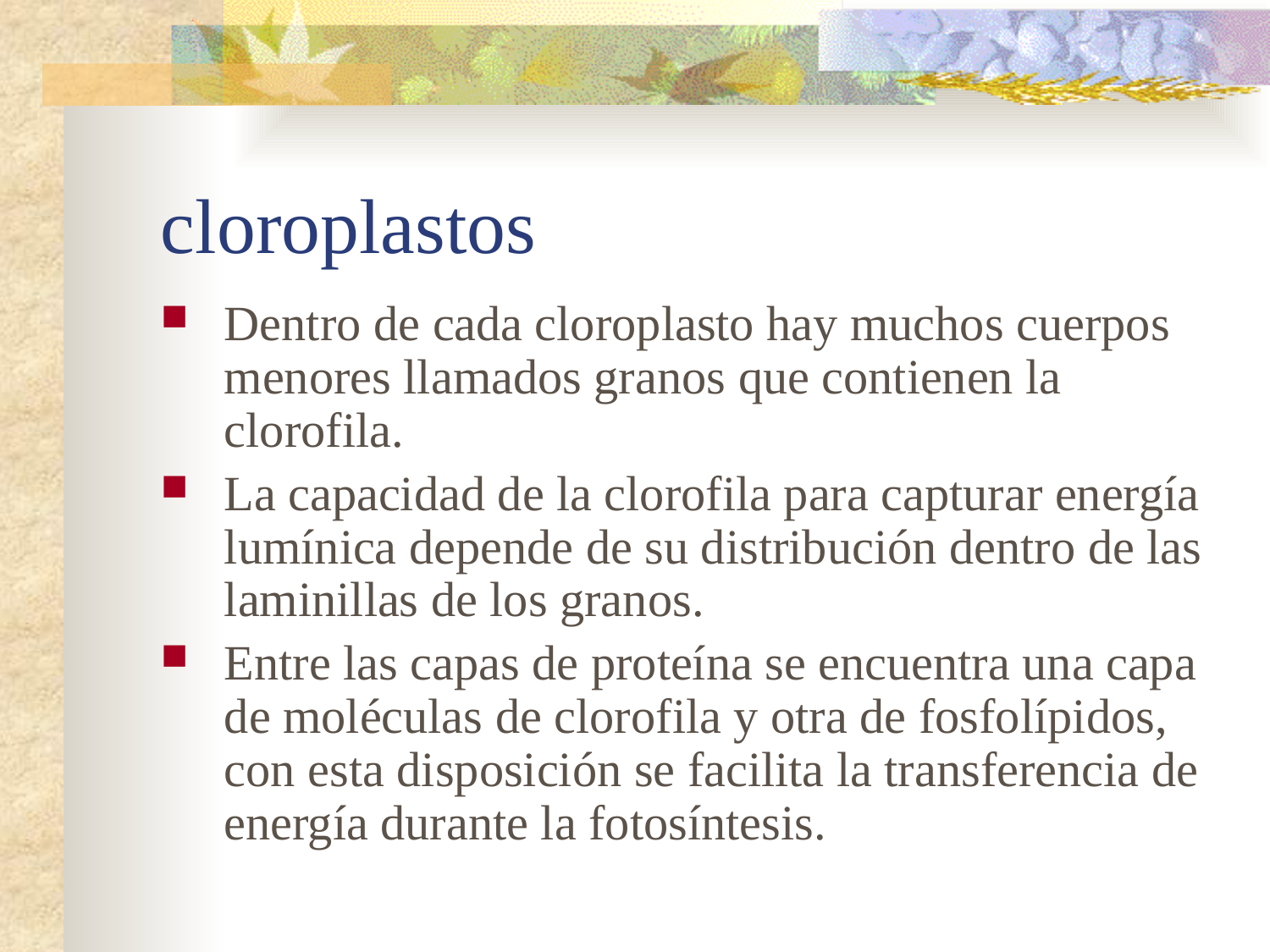

# cloroplastos
Dentro de cada cloroplasto hay muchos cuerpos menores llamados granos que contienen la clorofila.
La capacidad de la clorofila para capturar energía lumínica depende de su distribución dentro de las laminillas de los granos.
Entre las capas de proteína se encuentra una capa de moléculas de clorofila y otra de fosfolípidos, con esta disposición se facilita la transferencia de energía durante la fotosíntesis.